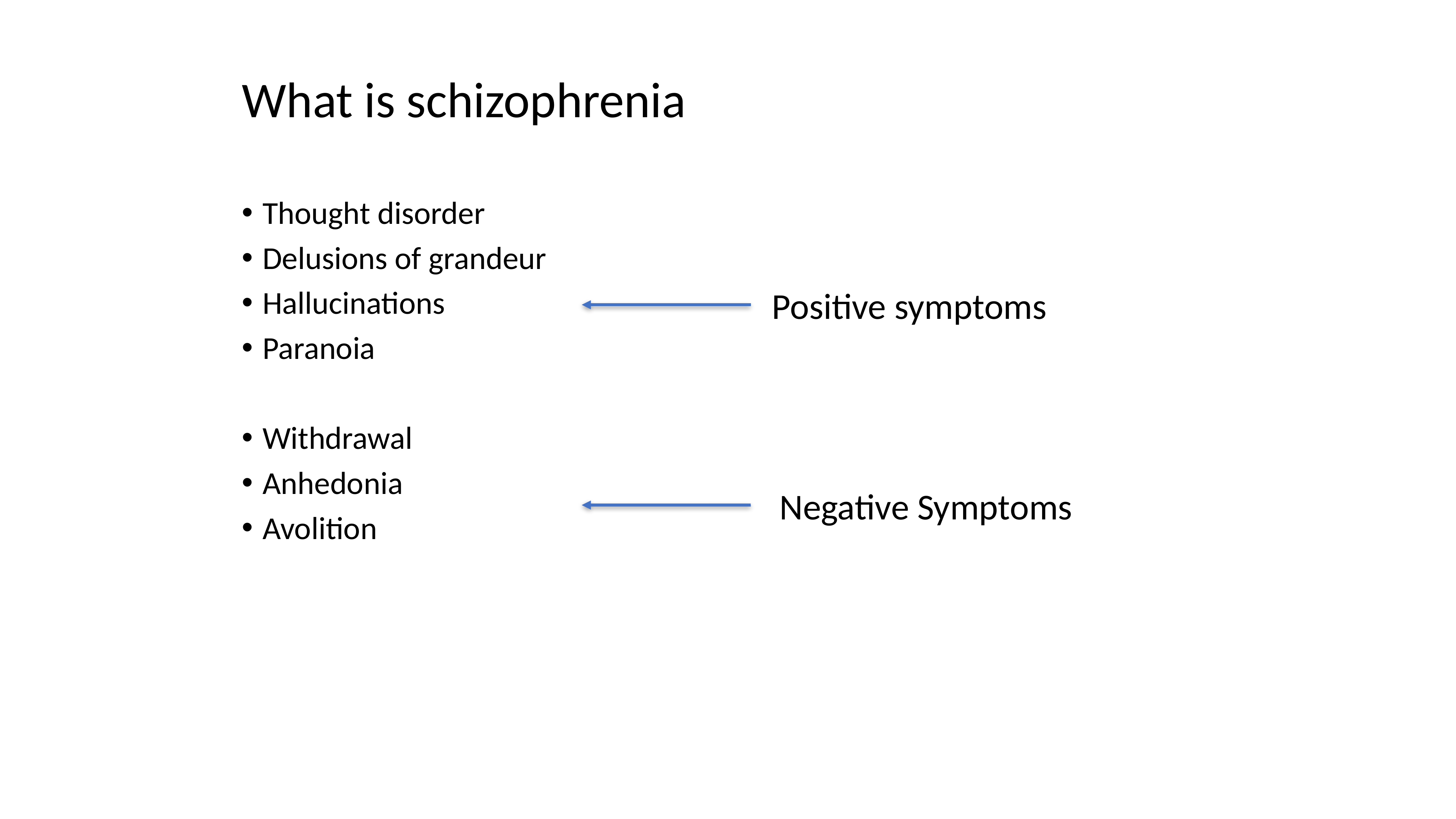

What is schizophrenia
Thought disorder
Delusions of grandeur
Hallucinations
Paranoia

Withdrawal
Anhedonia
Avolition
Positive symptoms

Negative Symptoms

3